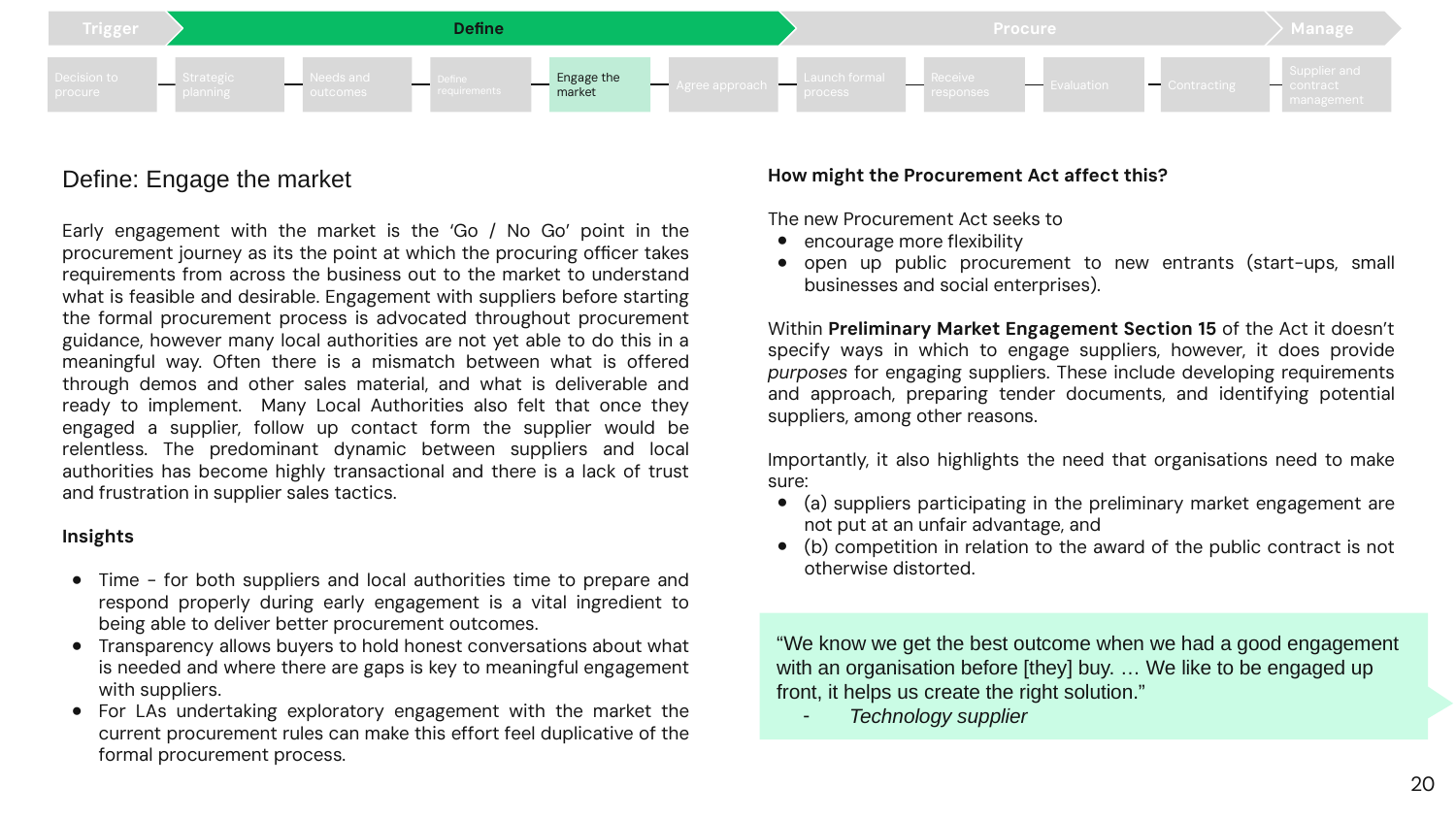

Trigger
Define
Procure
Manage
Contracting
Decision to procure
Strategic planning
Needs and outcomes
Define requirements
Engage the market
Agree approach
Launch formal process
Receive responses
Evaluation
Supplier and contract management
Define: Engage the market
How might the Procurement Act affect this?

The new Procurement Act seeks to
encourage more flexibility
open up public procurement to new entrants (start-ups, small businesses and social enterprises).

Within Preliminary Market Engagement Section 15 of the Act it doesn’t specify ways in which to engage suppliers, however, it does provide purposes for engaging suppliers. These include developing requirements and approach, preparing tender documents, and identifying potential suppliers, among other reasons.

Importantly, it also highlights the need that organisations need to make sure:
(a) suppliers participating in the preliminary market engagement are not put at an unfair advantage, and
(b) competition in relation to the award of the public contract is not otherwise distorted.

Early engagement with the market is the ‘Go / No Go’ point in the procurement journey as its the point at which the procuring officer takes requirements from across the business out to the market to understand what is feasible and desirable. Engagement with suppliers before starting the formal procurement process is advocated throughout procurement guidance, however many local authorities are not yet able to do this in a meaningful way. Often there is a mismatch between what is offered through demos and other sales material, and what is deliverable and ready to implement.  Many Local Authorities also felt that once they engaged a supplier, follow up contact form the supplier would be relentless. The predominant dynamic between suppliers and local authorities has become highly transactional and there is a lack of trust and frustration in supplier sales tactics.

Insights

Time - for both suppliers and local authorities time to prepare and respond properly during early engagement is a vital ingredient to being able to deliver better procurement outcomes.
Transparency allows buyers to hold honest conversations about what is needed and where there are gaps is key to meaningful engagement with suppliers.
For LAs undertaking exploratory engagement with the market the current procurement rules can make this effort feel duplicative of the formal procurement process.

“We know we get the best outcome when we had a good engagement with an organisation before [they] buy. … We like to be engaged up front, it helps us create the right solution.”
Technology supplier